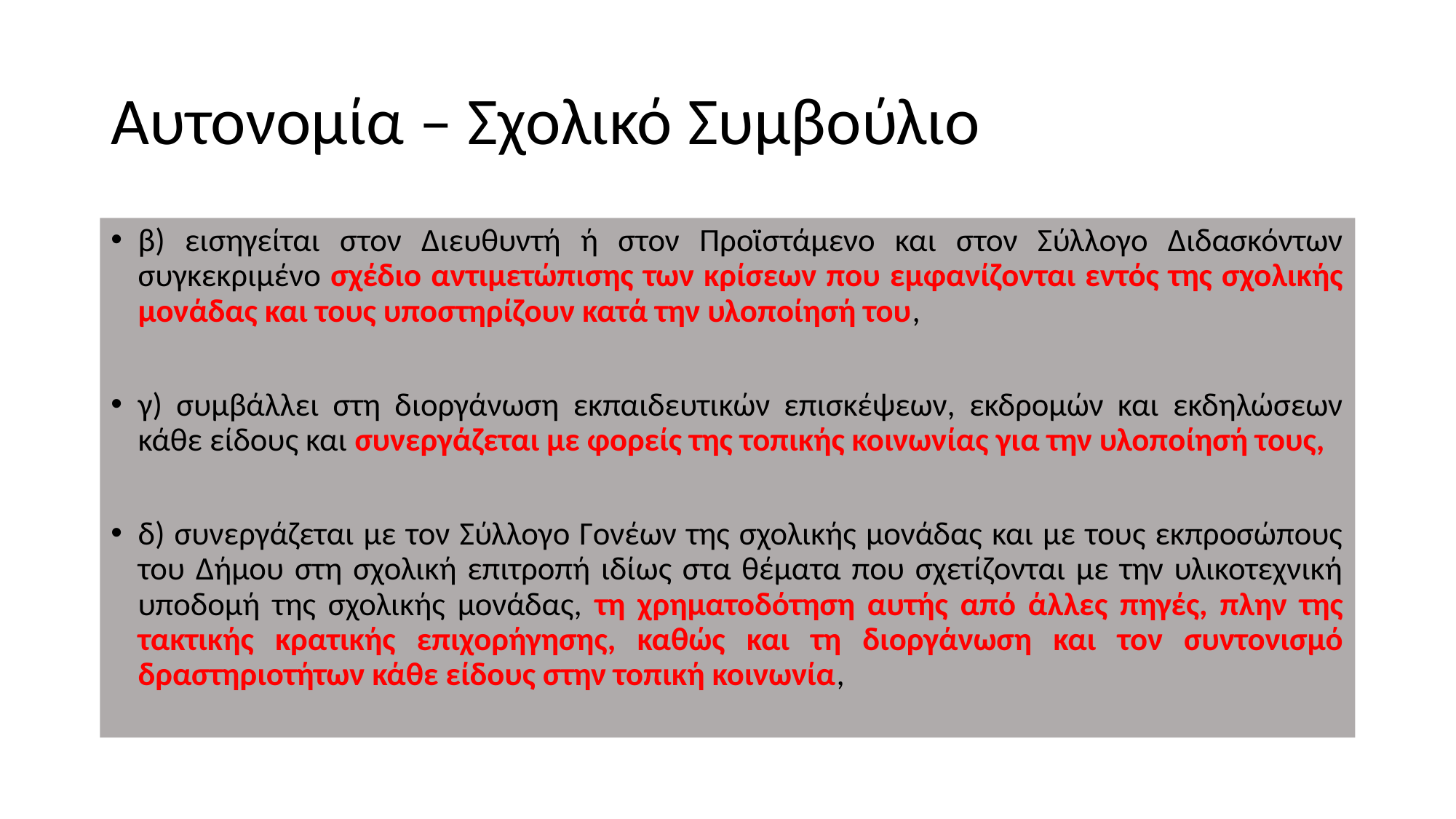

# Αυτονομία – Σχολικό Συμβούλιο
β) εισηγείται στον Διευθυντή ή στον Προϊστάμενο και στον Σύλλογο Διδασκόντων συγκεκριμένο σχέδιο αντιμετώπισης των κρίσεων που εμφανίζονται εντός της σχολικής μονάδας και τους υποστηρίζουν κατά την υλοποίησή του,

γ) συμβάλλει στη διοργάνωση εκπαιδευτικών επισκέψεων, εκδρομών και εκδηλώσεων κάθε είδους και συνεργάζεται με φορείς της τοπικής κοινωνίας για την υλοποίησή τους,

δ) συνεργάζεται με τον Σύλλογο Γονέων της σχολικής μονάδας και με τους εκπροσώπους του Δήμου στη σχολική επιτροπή ιδίως στα θέματα που σχετίζονται με την υλικοτεχνική υποδομή της σχολικής μονάδας, τη χρηματοδότηση αυτής από άλλες πηγές, πλην της τακτικής κρατικής επιχορήγησης, καθώς και τη διοργάνωση και τον συντονισμό δραστηριοτήτων κάθε είδους στην τοπική κοινωνία,